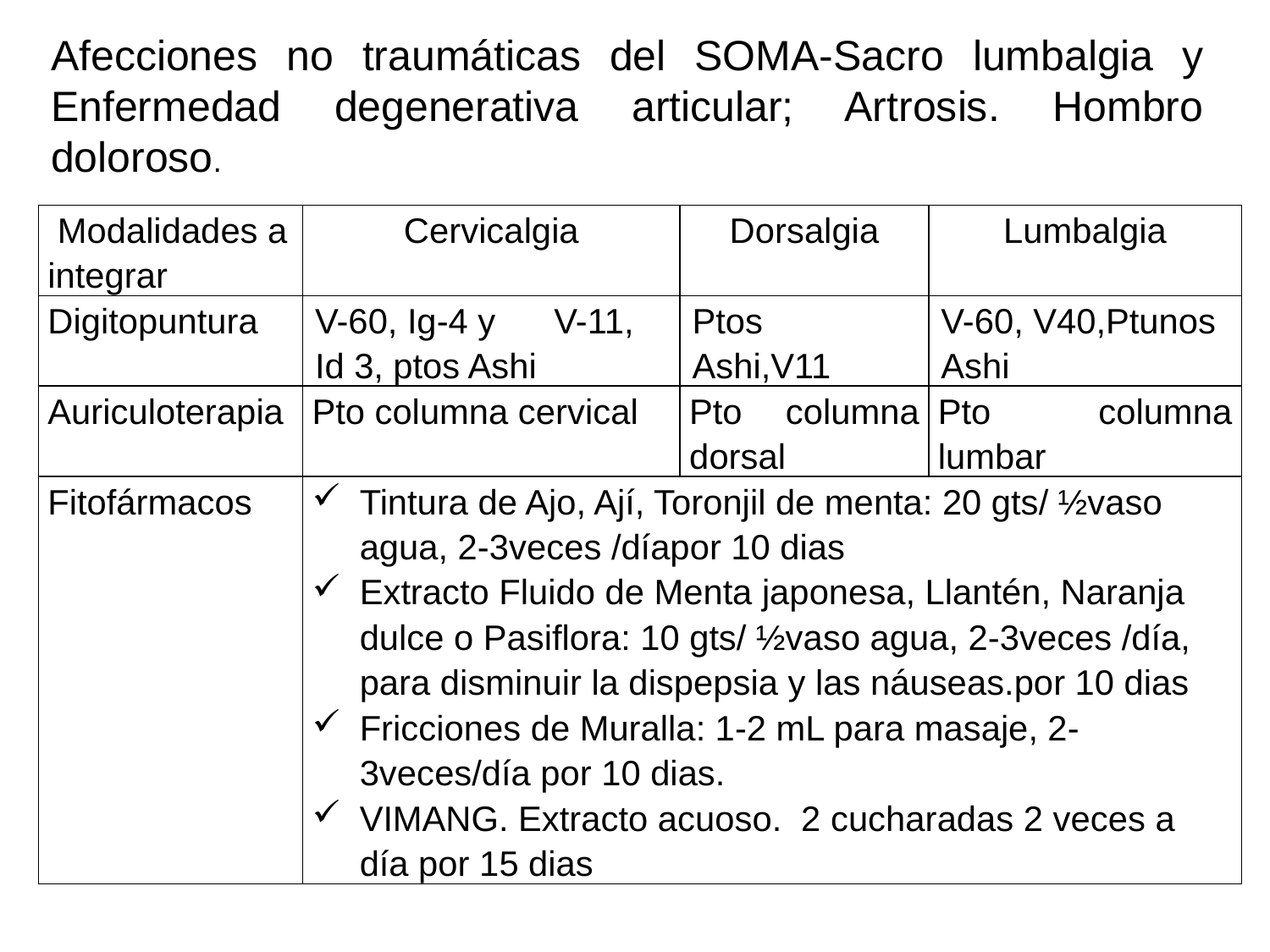

Afecciones no traumáticas del SOMA-Sacro lumbalgia y Enfermedad degenerativa articular; Artrosis. Hombro doloroso.
| Modalidades a integrar | Cervicalgia | Dorsalgia | Lumbalgia |
| --- | --- | --- | --- |
| Digitopuntura | V-60, Ig-4 y V-11, Id 3, ptos Ashi | Ptos Ashi,V11 | V-60, V40,Ptunos Ashi |
| Auriculoterapia | Pto columna cervical | Pto columna dorsal | Pto columna lumbar |
| Fitofármacos | Tintura de Ajo, Ají, Toronjil de menta: 20 gts/ ½vaso agua, 2-3veces /díapor 10 dias Extracto Fluido de Menta japonesa, Llantén, Naranja dulce o Pasiflora: 10 gts/ ½vaso agua, 2-3veces /día, para disminuir la dispepsia y las náuseas.por 10 dias Fricciones de Muralla: 1-2 mL para masaje, 2- 3veces/día por 10 dias. VIMANG. Extracto acuoso. 2 cucharadas 2 veces a día por 15 dias |  |  |